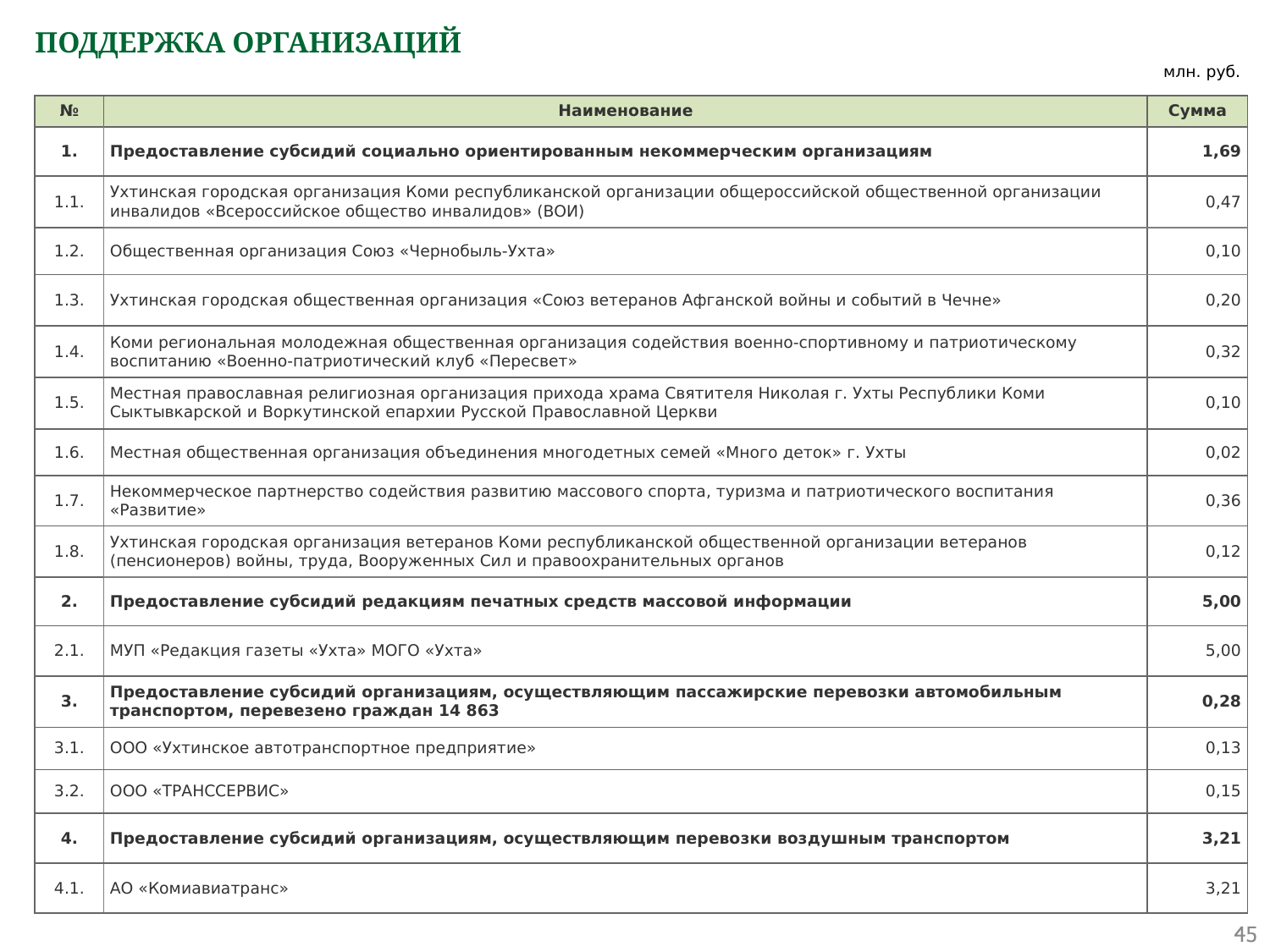

# ПОДДЕРЖКА ОРГАНИЗАЦИЙ
млн. руб.
| № | Наименование | Сумма |
| --- | --- | --- |
| 1. | Предоставление субсидий социально ориентированным некоммерческим организациям | 1,69 |
| 1.1. | Ухтинская городская организация Коми республиканской организации общероссийской общественной организации инвалидов «Всероссийское общество инвалидов» (ВОИ) | 0,47 |
| 1.2. | Общественная организация Союз «Чернобыль-Ухта» | 0,10 |
| 1.3. | Ухтинская городская общественная организация «Союз ветеранов Афганской войны и событий в Чечне» | 0,20 |
| 1.4. | Коми региональная молодежная общественная организация содействия военно-спортивному и патриотическому воспитанию «Военно-патриотический клуб «Пересвет» | 0,32 |
| 1.5. | Местная православная религиозная организация прихода храма Святителя Николая г. Ухты Республики Коми Сыктывкарской и Воркутинской епархии Русской Православной Церкви | 0,10 |
| 1.6. | Местная общественная организация объединения многодетных семей «Много деток» г. Ухты | 0,02 |
| 1.7. | Некоммерческое партнерство содействия развитию массового спорта, туризма и патриотического воспитания «Развитие» | 0,36 |
| 1.8. | Ухтинская городская организация ветеранов Коми республиканской общественной организации ветеранов (пенсионеров) войны, труда, Вооруженных Сил и правоохранительных органов | 0,12 |
| 2. | Предоставление субсидий редакциям печатных средств массовой информации | 5,00 |
| 2.1. | МУП «Редакция газеты «Ухта» МОГО «Ухта» | 5,00 |
| 3. | Предоставление субсидий организациям, осуществляющим пассажирские перевозки автомобильным транспортом, перевезено граждан 14 863 | 0,28 |
| 3.1. | ООО «Ухтинское автотранспортное предприятие» | 0,13 |
| 3.2. | ООО «ТРАНССЕРВИС» | 0,15 |
| 4. | Предоставление субсидий организациям, осуществляющим перевозки воздушным транспортом | 3,21 |
| 4.1. | АО «Комиавиатранс» | 3,21 |
45